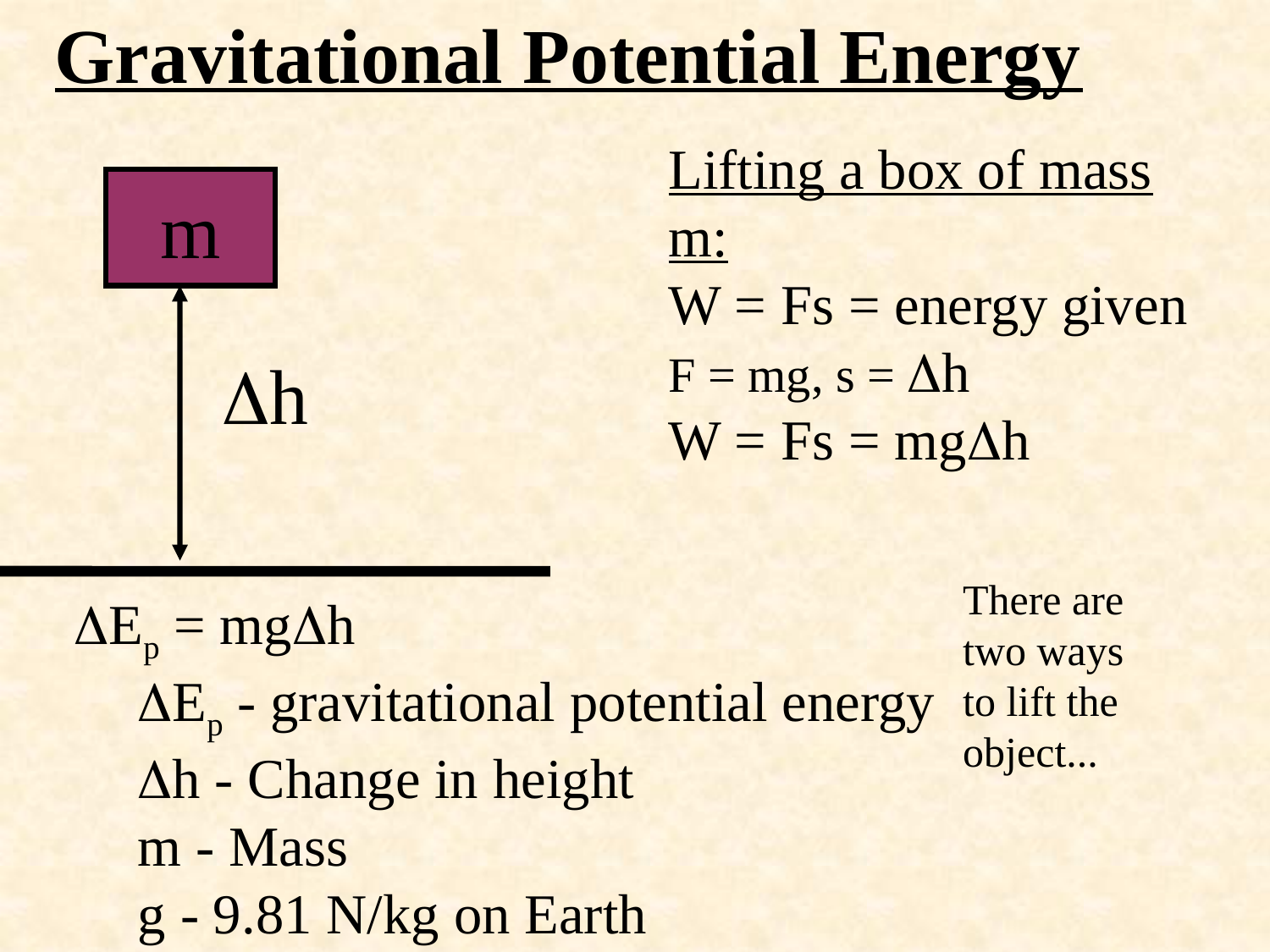

Gravitational Potential Energy
Lifting a box of mass m:
W = Fs = energy given
F = mg, s = Δh
W = Fs = mgΔh
m

Δh
There are
two ways
to lift the
object...

ΔEp = mgΔh
ΔEp - gravitational potential energy
Δh - Change in height
m - Mass
g - 9.81 N/kg on Earth